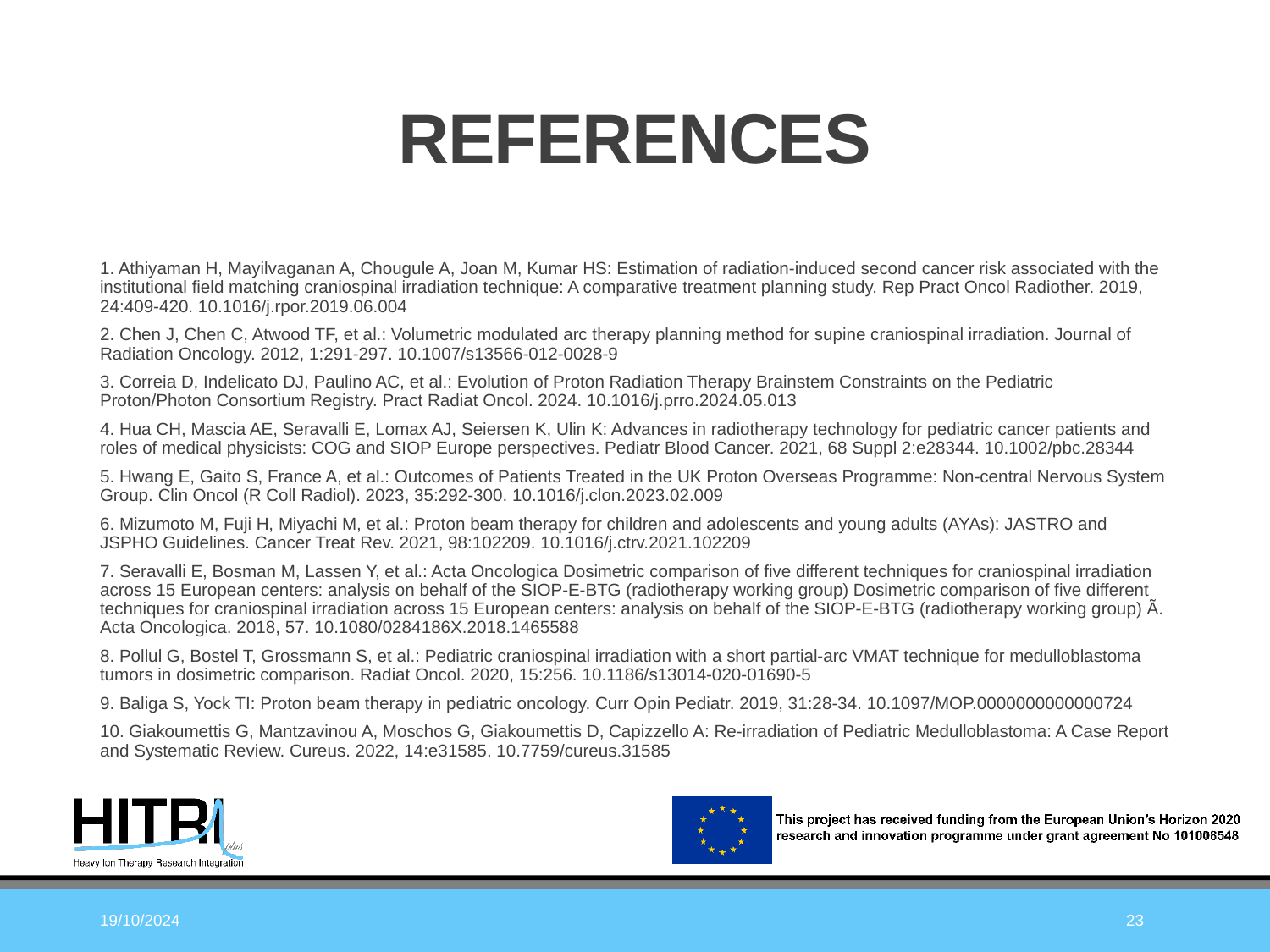

# REFERENCES
1. Athiyaman H, Mayilvaganan A, Chougule A, Joan M, Kumar HS: Estimation of radiation-induced second cancer risk associated with the institutional field matching craniospinal irradiation technique: A comparative treatment planning study. Rep Pract Oncol Radiother. 2019, 24:409-420. 10.1016/j.rpor.2019.06.004
2. Chen J, Chen C, Atwood TF, et al.: Volumetric modulated arc therapy planning method for supine craniospinal irradiation. Journal of Radiation Oncology. 2012, 1:291-297. 10.1007/s13566-012-0028-9
3. Correia D, Indelicato DJ, Paulino AC, et al.: Evolution of Proton Radiation Therapy Brainstem Constraints on the Pediatric Proton/Photon Consortium Registry. Pract Radiat Oncol. 2024. 10.1016/j.prro.2024.05.013
4. Hua CH, Mascia AE, Seravalli E, Lomax AJ, Seiersen K, Ulin K: Advances in radiotherapy technology for pediatric cancer patients and roles of medical physicists: COG and SIOP Europe perspectives. Pediatr Blood Cancer. 2021, 68 Suppl 2:e28344. 10.1002/pbc.28344
5. Hwang E, Gaito S, France A, et al.: Outcomes of Patients Treated in the UK Proton Overseas Programme: Non-central Nervous System Group. Clin Oncol (R Coll Radiol). 2023, 35:292-300. 10.1016/j.clon.2023.02.009
6. Mizumoto M, Fuji H, Miyachi M, et al.: Proton beam therapy for children and adolescents and young adults (AYAs): JASTRO and JSPHO Guidelines. Cancer Treat Rev. 2021, 98:102209. 10.1016/j.ctrv.2021.102209
7. Seravalli E, Bosman M, Lassen Y, et al.: Acta Oncologica Dosimetric comparison of five different techniques for craniospinal irradiation across 15 European centers: analysis on behalf of the SIOP-E-BTG (radiotherapy working group) Dosimetric comparison of five different techniques for craniospinal irradiation across 15 European centers: analysis on behalf of the SIOP-E-BTG (radiotherapy working group) Ã. Acta Oncologica. 2018, 57. 10.1080/0284186X.2018.1465588
8. Pollul G, Bostel T, Grossmann S, et al.: Pediatric craniospinal irradiation with a short partial-arc VMAT technique for medulloblastoma tumors in dosimetric comparison. Radiat Oncol. 2020, 15:256. 10.1186/s13014-020-01690-5
9. Baliga S, Yock TI: Proton beam therapy in pediatric oncology. Curr Opin Pediatr. 2019, 31:28-34. 10.1097/MOP.0000000000000724
10. Giakoumettis G, Mantzavinou A, Moschos G, Giakoumettis D, Capizzello A: Re-irradiation of Pediatric Medulloblastoma: A Case Report and Systematic Review. Cureus. 2022, 14:e31585. 10.7759/cureus.31585